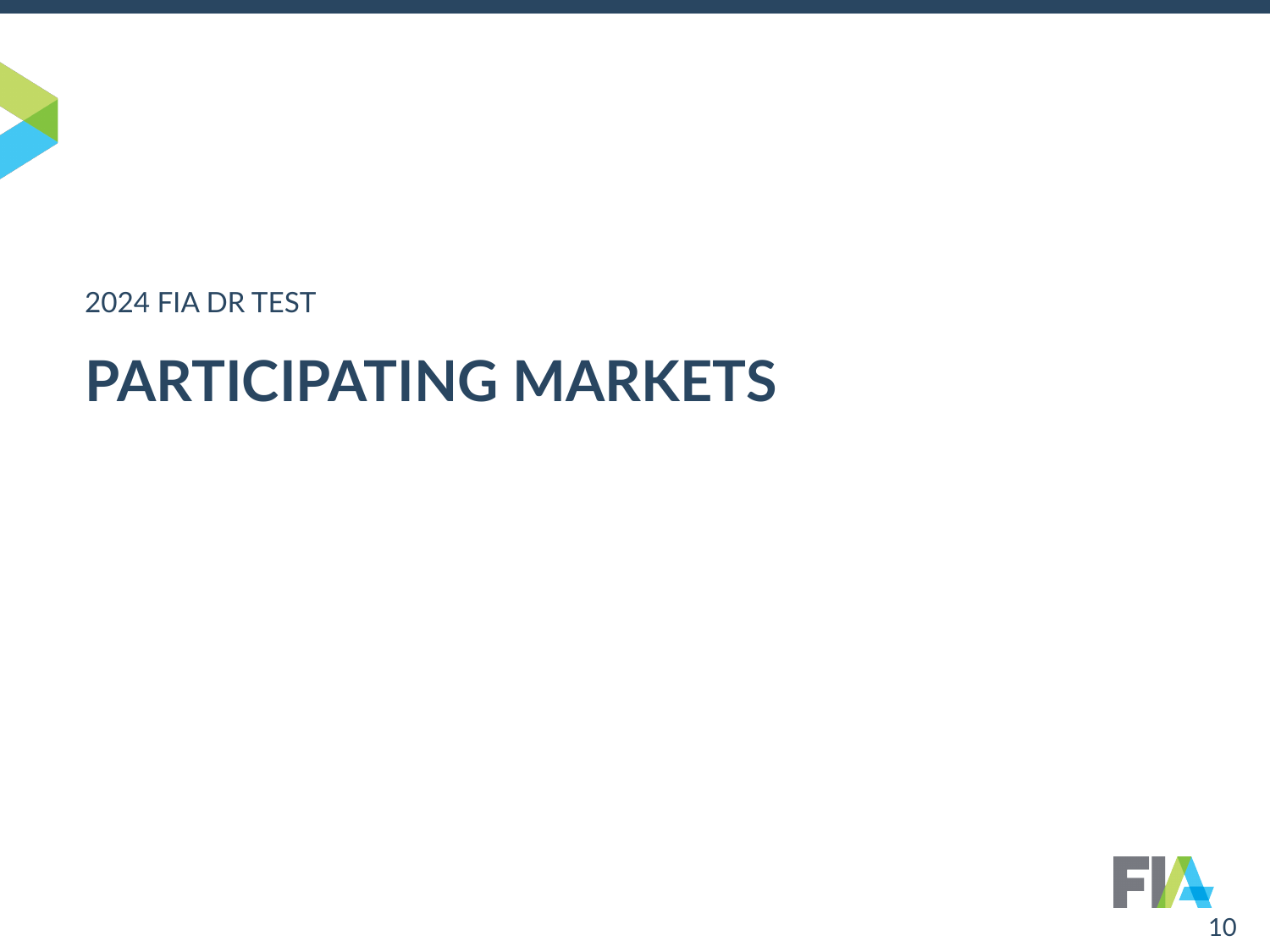

2024 FIA DR TEST
# PARTICIPATING MARKETS